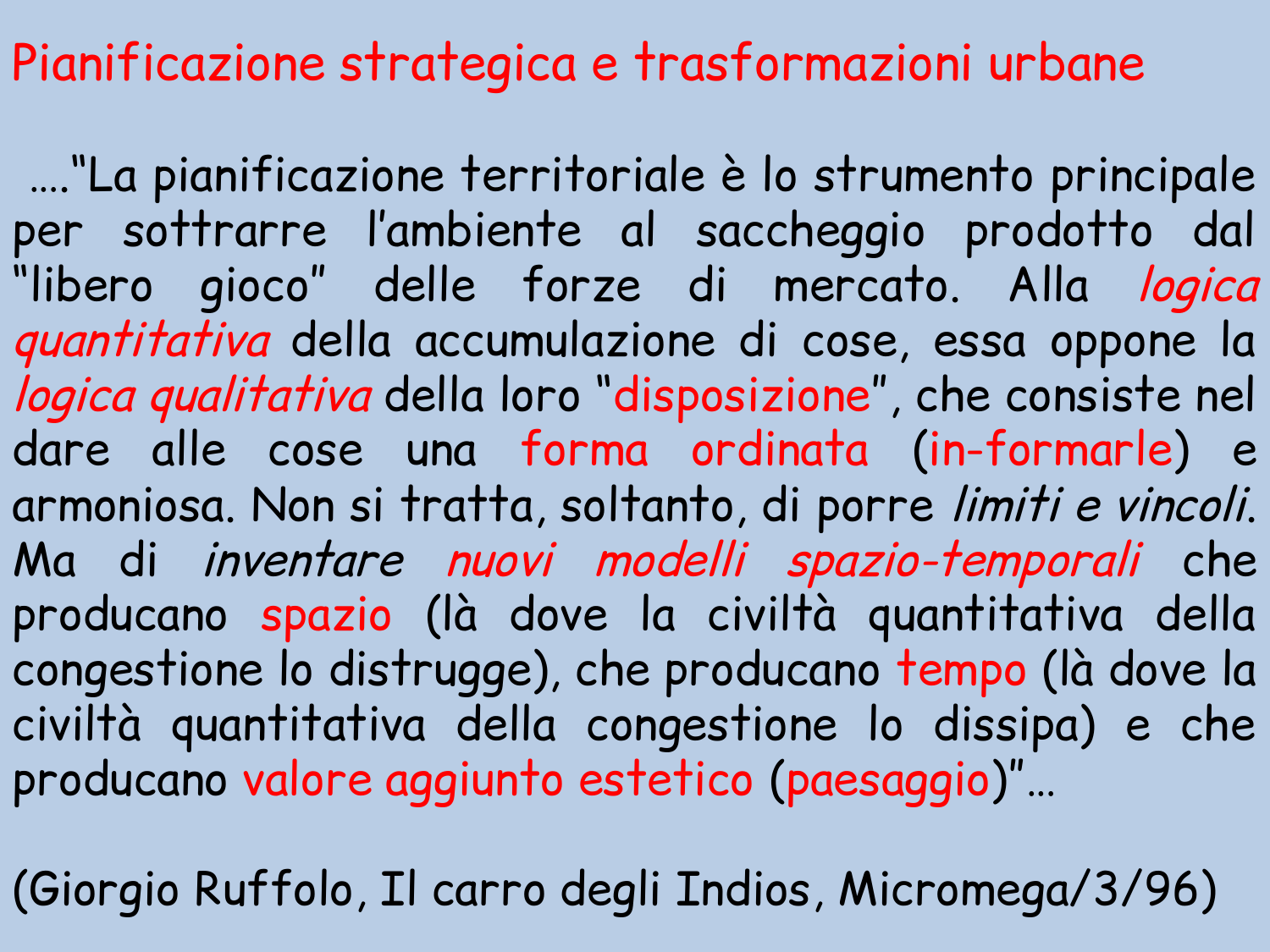

Pianificazione strategica e trasformazioni urbane

 ….“La pianificazione territoriale è lo strumento principale per sottrarre l’ambiente al saccheggio prodotto dal “libero gioco” delle forze di mercato. Alla logica quantitativa della accumulazione di cose, essa oppone la logica qualitativa della loro “disposizione”, che consiste nel dare alle cose una forma ordinata (in-formarle) e armoniosa. Non si tratta, soltanto, di porre limiti e vincoli. Ma di inventare nuovi modelli spazio-temporali che producano spazio (là dove la civiltà quantitativa della congestione lo distrugge), che producano tempo (là dove la civiltà quantitativa della congestione lo dissipa) e che producano valore aggiunto estetico (paesaggio)”…

(Giorgio Ruffolo, Il carro degli Indios, Micromega/3/96)